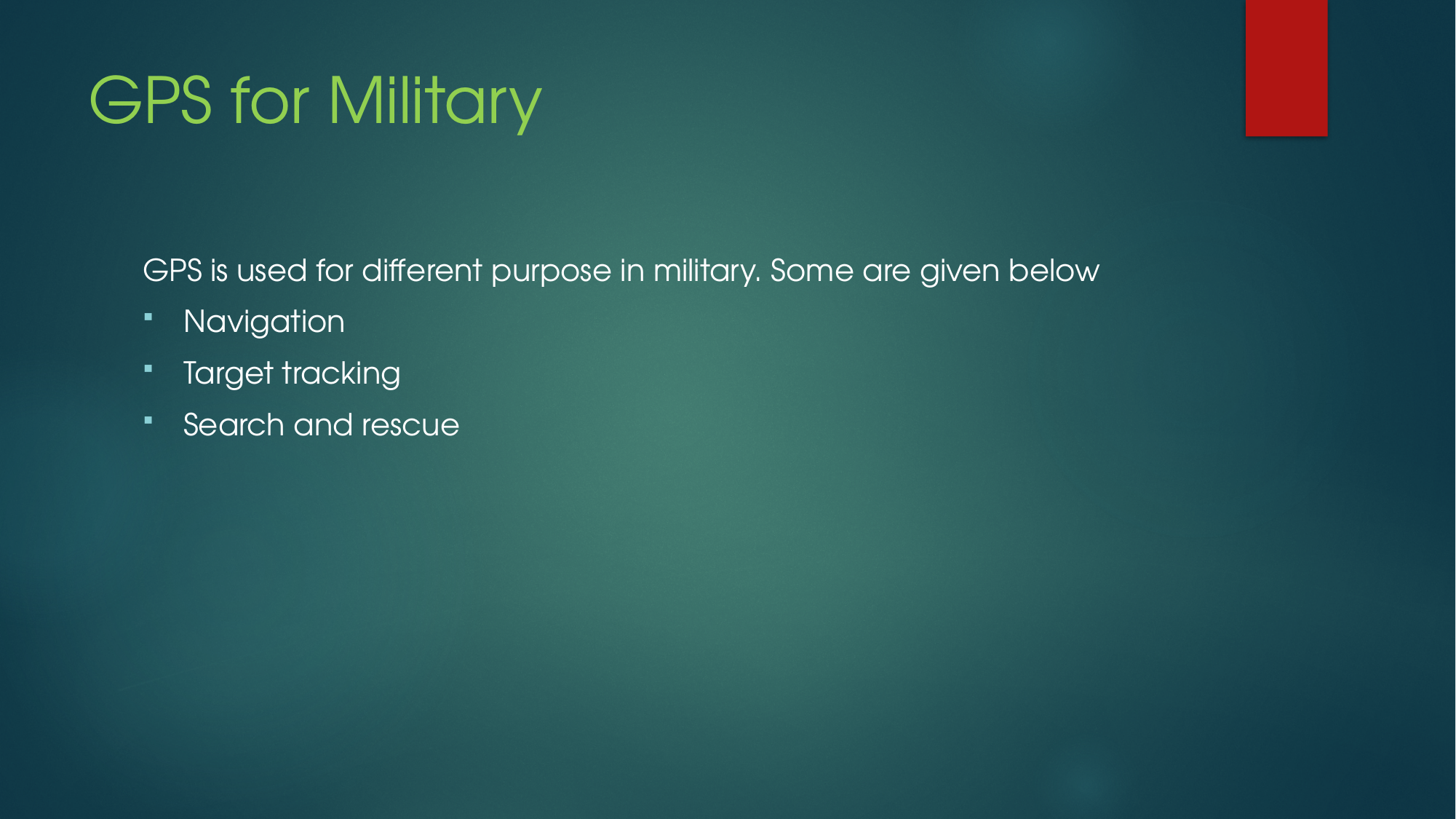

# GPS for Military
GPS is used for different purpose in military. Some are given below
Navigation
Target tracking
Search and rescue